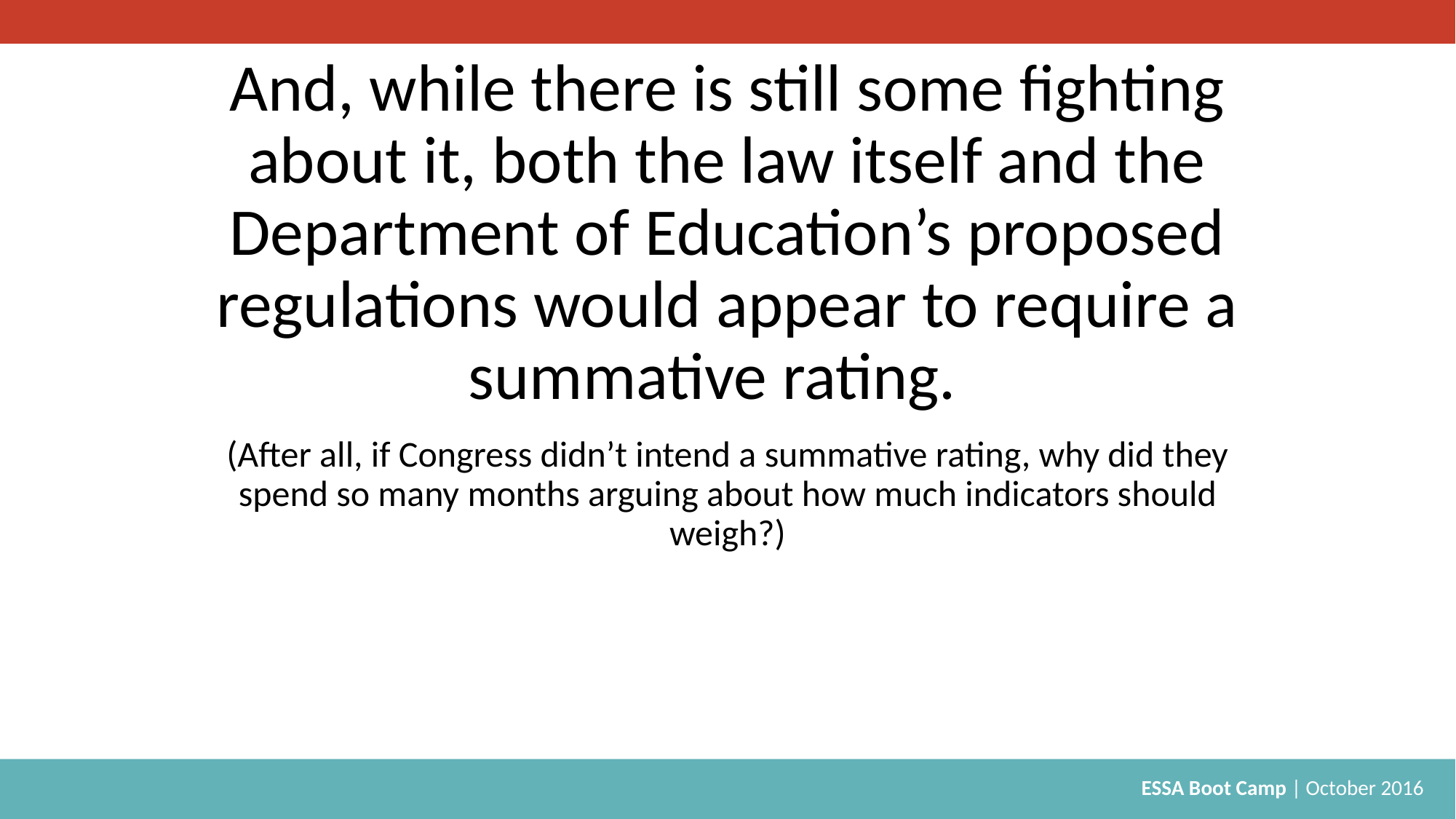

# And, while there is still some fighting about it, both the law itself and the Department of Education’s proposed regulations would appear to require a summative rating.
(After all, if Congress didn’t intend a summative rating, why did they spend so many months arguing about how much indicators should weigh?)